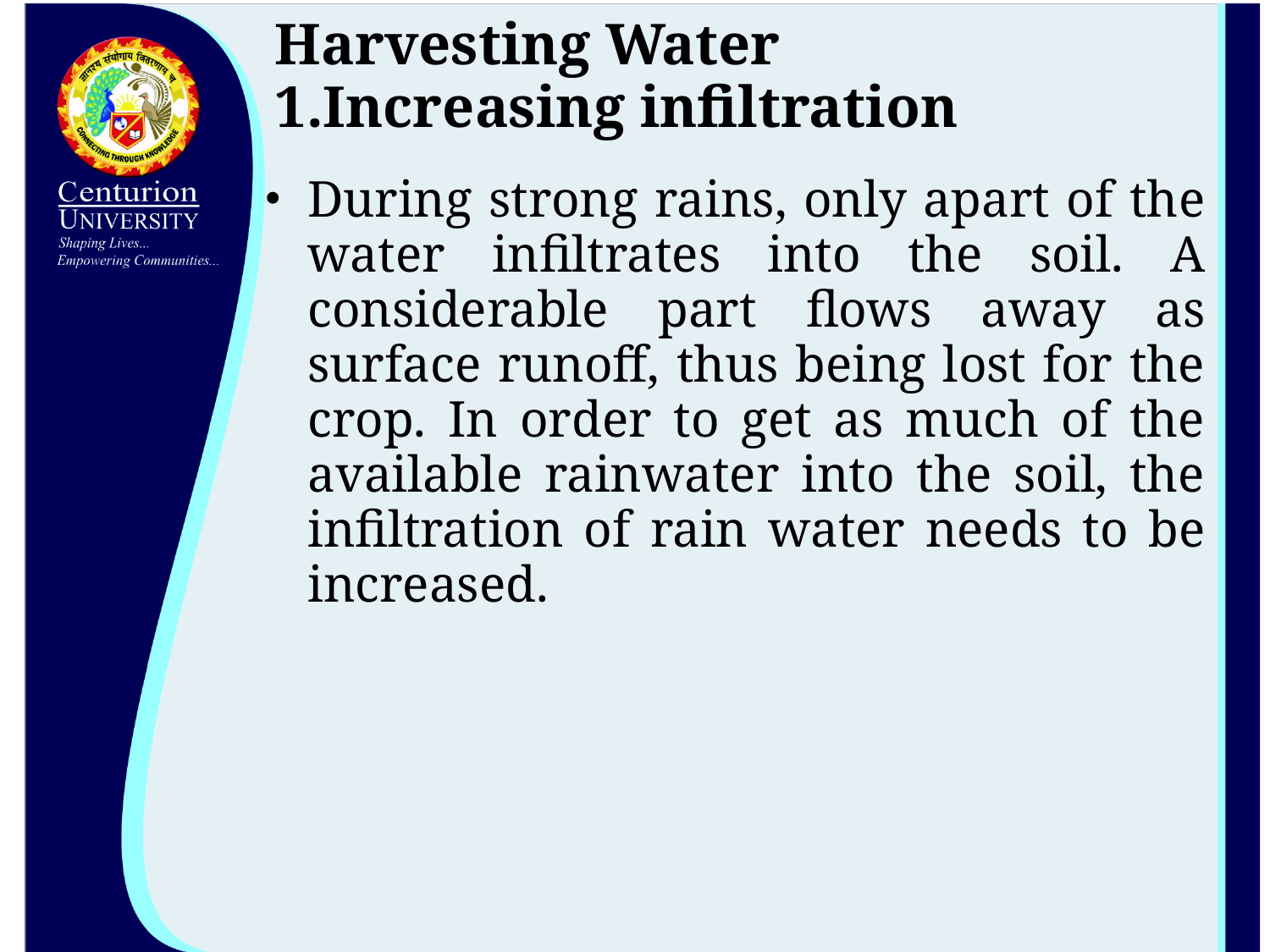

# Harvesting Water 1.Increasing infiltration
During strong rains, only apart of the water infiltrates into the soil. A considerable part flows away as surface runoff, thus being lost for the crop. In order to get as much of the available rainwater into the soil, the infiltration of rain water needs to be increased.